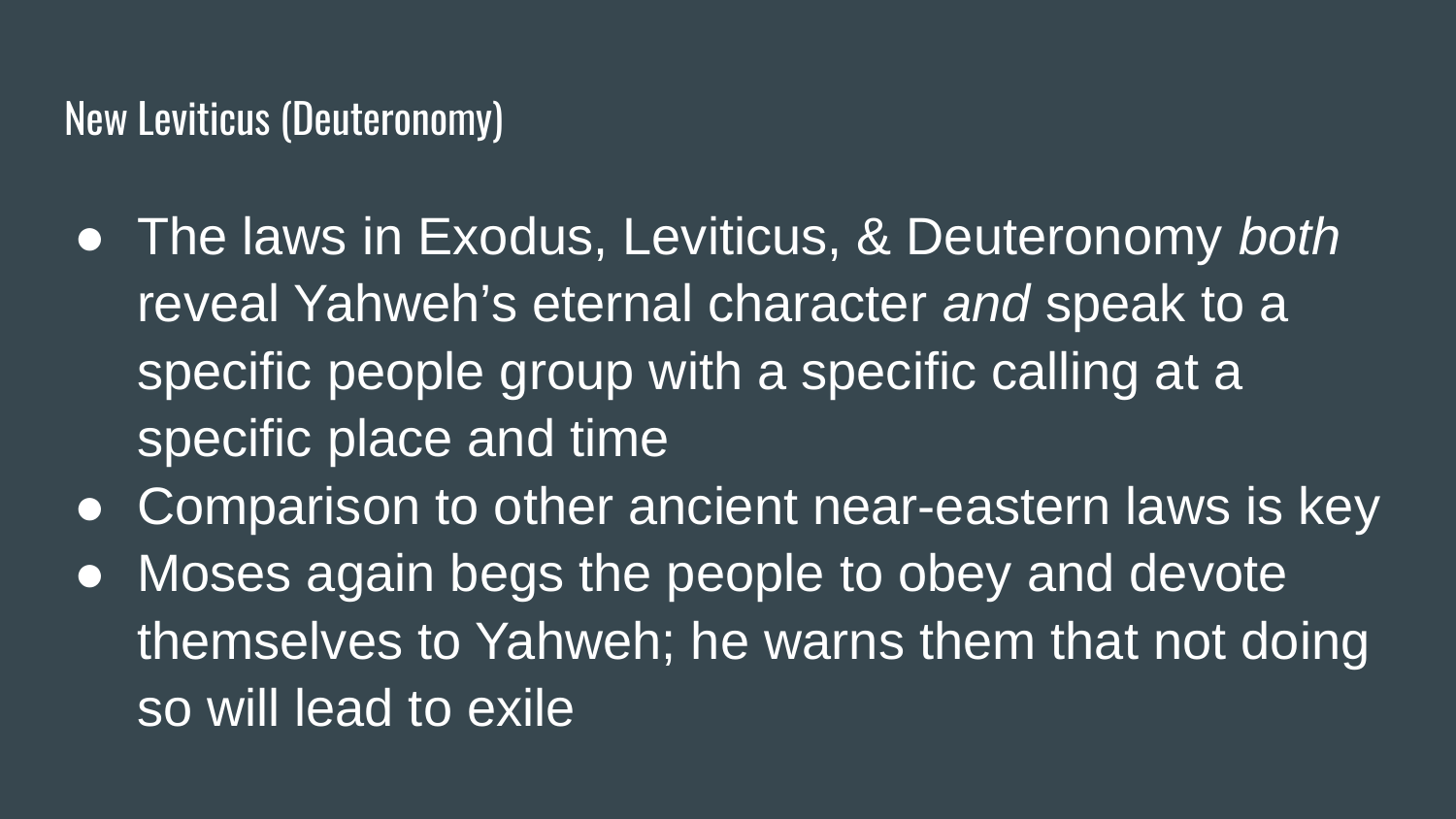

# New Leviticus (Deuteronomy)
The laws in Exodus, Leviticus, & Deuteronomy both reveal Yahweh’s eternal character and speak to a specific people group with a specific calling at a specific place and time
Comparison to other ancient near-eastern laws is key
Moses again begs the people to obey and devote themselves to Yahweh; he warns them that not doing so will lead to exile